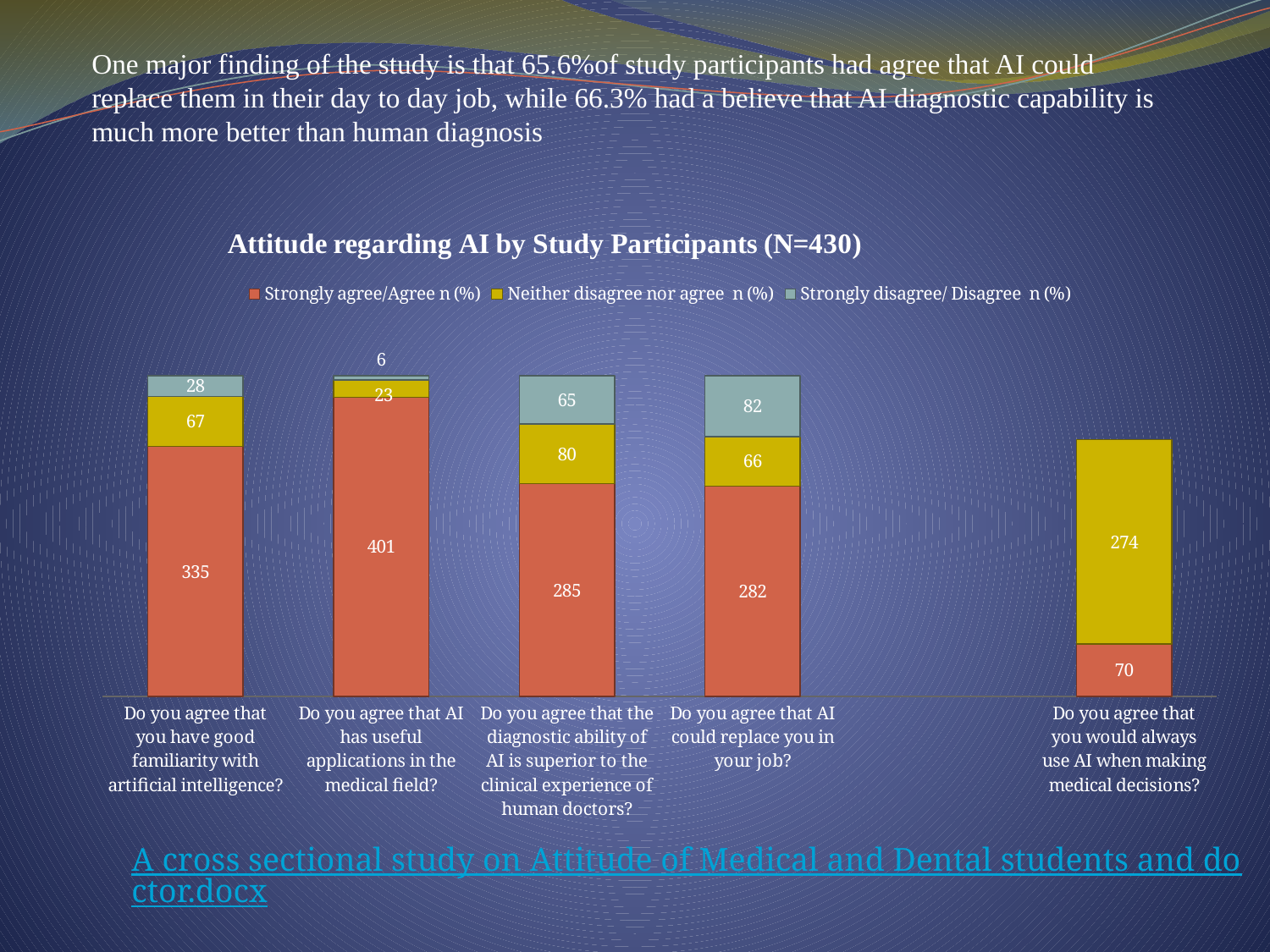

One major finding of the study is that 65.6%of study participants had agree that AI could replace them in their day to day job, while 66.3% had a believe that AI diagnostic capability is much more better than human diagnosis

### Chart: Attitude regarding AI by Study Participants (N=430)

| Category | Strongly agree/Agree n (%) | Neither disagree nor agree  n (%) | Strongly disagree/ Disagree  n (%) |
|---|---|---|---|
| Do you agree that you have good familiarity with artificial intelligence? | 335.0 | 67.0 | 28.0 |
| Do you agree that AI has useful applications in the medical field? | 401.0 | 23.0 | 6.0 |
| Do you agree that the diagnostic ability of AI is superior to the clinical experience of human doctors? | 285.0 | 80.0 | 65.0 |
| Do you agree that AI could replace you in your job? | 282.0 | 66.0 | 82.0 |
|  | None | None | None |
| Do you agree that you would always use AI when making medical decisions? | 70.0 | 274.0 | None |
A cross sectional study on Attitude of Medical and Dental students and doctor.docx